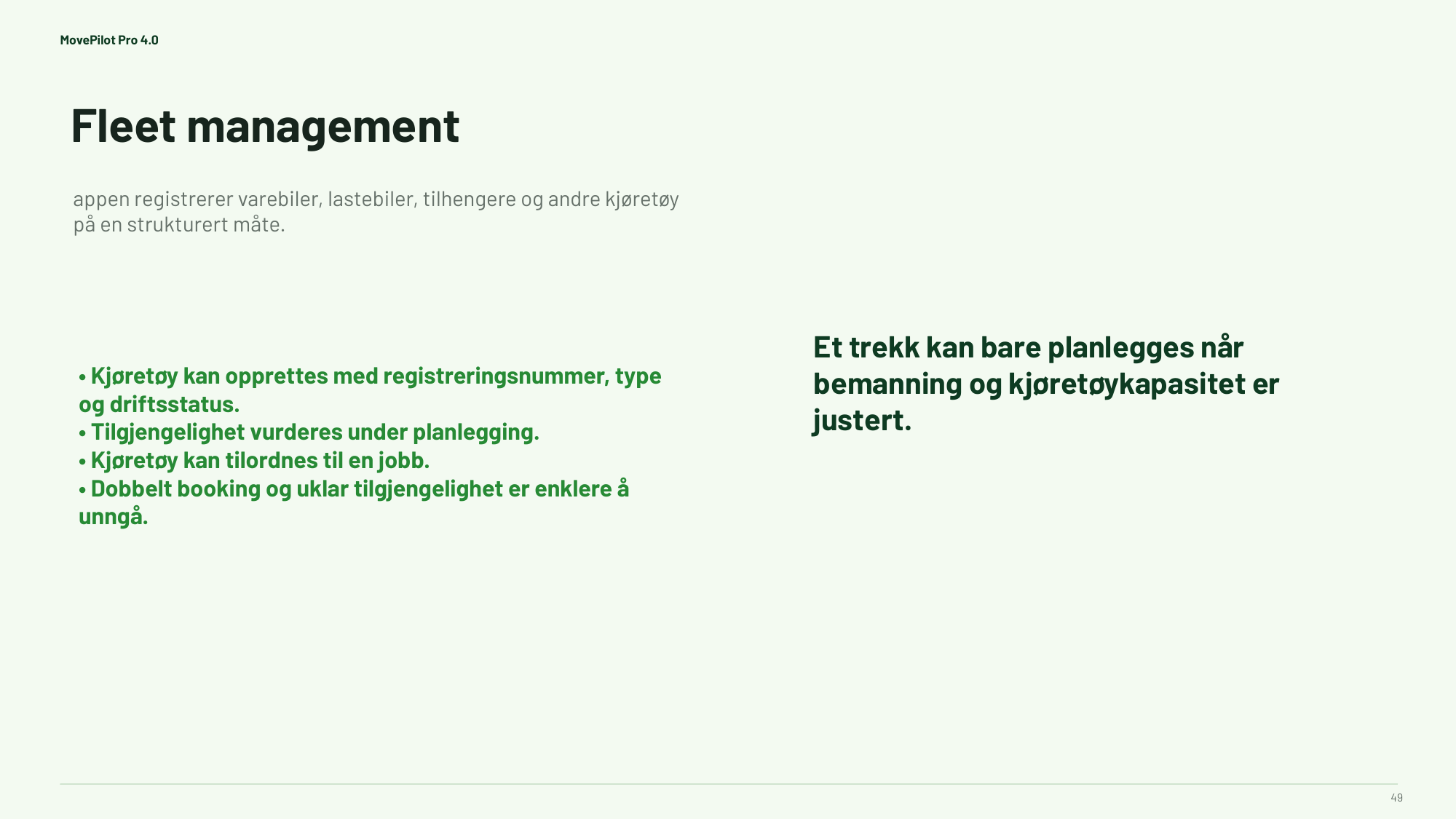

MovePilot Pro 4.0
Fleet management
Et trekk kan bare planlegges når bemanning og kjøretøykapasitet er justert.
appen registrerer varebiler, lastebiler, tilhengere og andre kjøretøy på en strukturert måte.
• Kjøretøy kan opprettes med registreringsnummer, type og driftsstatus.
• Tilgjengelighet vurderes under planlegging.
• Kjøretøy kan tilordnes til en jobb.
• Dobbelt booking og uklar tilgjengelighet er enklere å unngå.

49